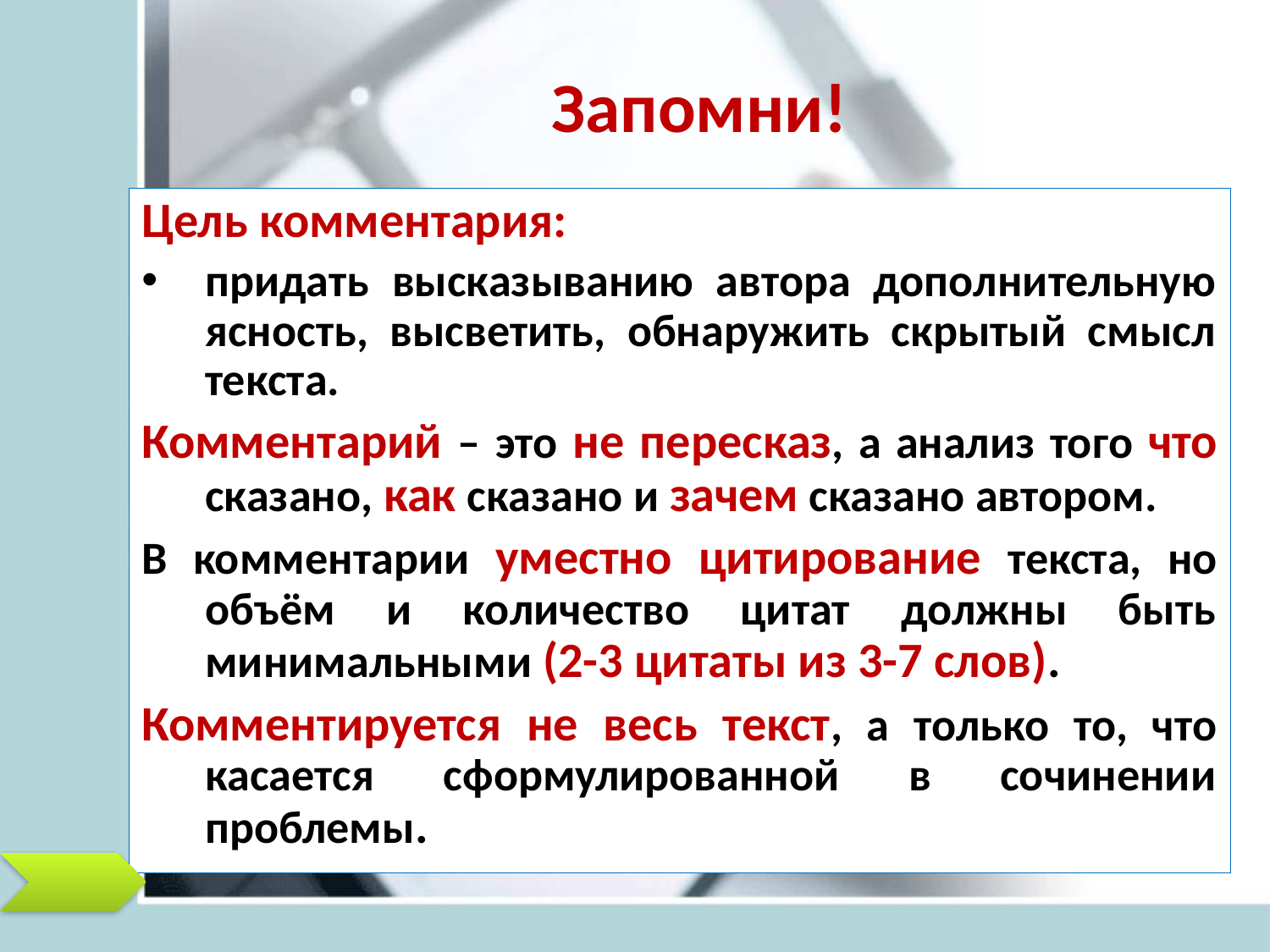

# Запомни!
Цель комментария:
придать высказыванию автора дополнительную ясность, высветить, обнаружить скрытый смысл текста.
Комментарий – это не пересказ, а анализ того что сказано, как сказано и зачем сказано автором.
В комментарии уместно цитирование текста, но объём и количество цитат должны быть минимальными (2-3 цитаты из 3-7 слов).
Комментируется не весь текст, а только то, что касается сформулированной в сочинении проблемы.